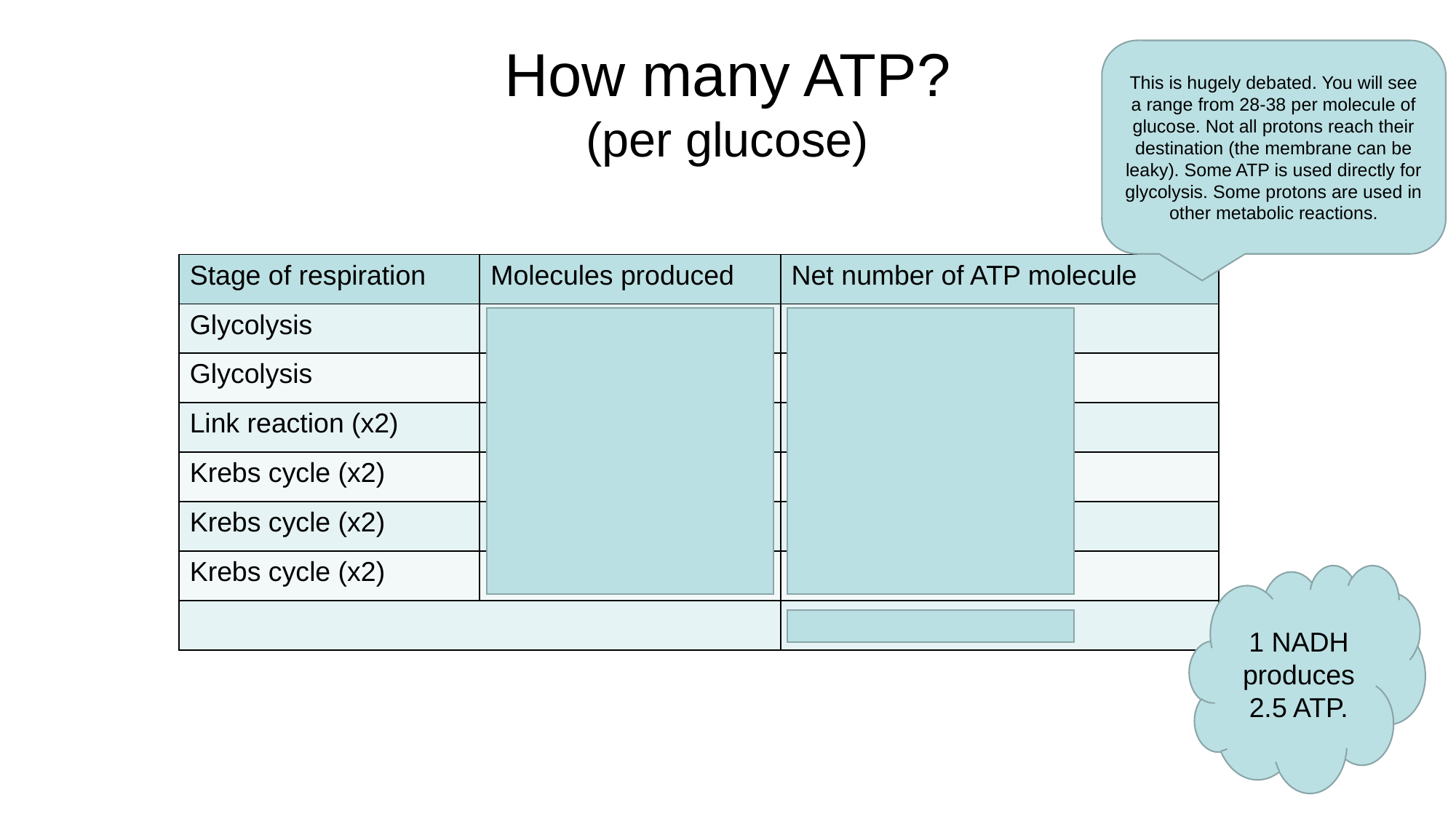

# How many ATP? (per glucose)
This is hugely debated. You will see a range from 28-38 per molecule of glucose. Not all protons reach their destination (the membrane can be leaky). Some ATP is used directly for glycolysis. Some protons are used in other metabolic reactions.

| Stage of respiration | Molecules produced | Net number of ATP molecule |
| --- | --- | --- |
| Glycolysis | 2 ATP | 2 |
| Glycolysis | 2 NADH | 2 x 2.5 = 5 |
| Link reaction (x2) | 2 NADH | 2 x 2.5 = 5 |
| Krebs cycle (x2) | 2 ATP | 2 |
| Krebs cycle (x2) | 6 NADH | 6 x 2.5 = 15 |
| Krebs cycle (x2) | 2 FADH2 | 2 x 1.5 = 3 |
|  |  | Total ATP = 32 |

1 NADH produces 2.5 ATP.